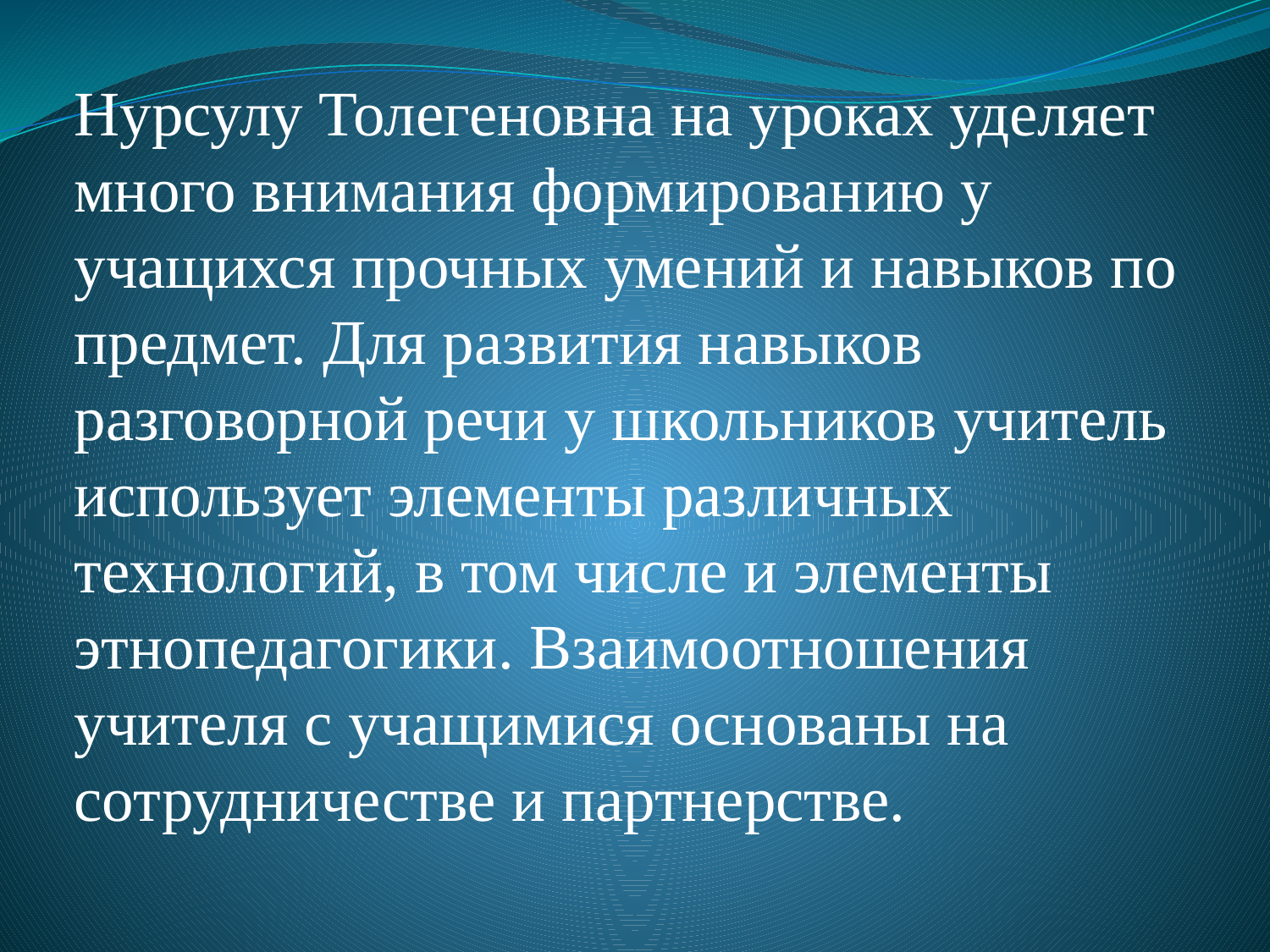

Нурсулу Толегеновна на уроках уделяет много внимания формированию у учащихся прочных умений и навыков по предмет. Для развития навыков разговорной речи у школьников учитель использует элементы различных технологий, в том числе и элементы этнопедагогики. Взаимоотношения учителя с учащимися основаны на сотрудничестве и партнерстве.